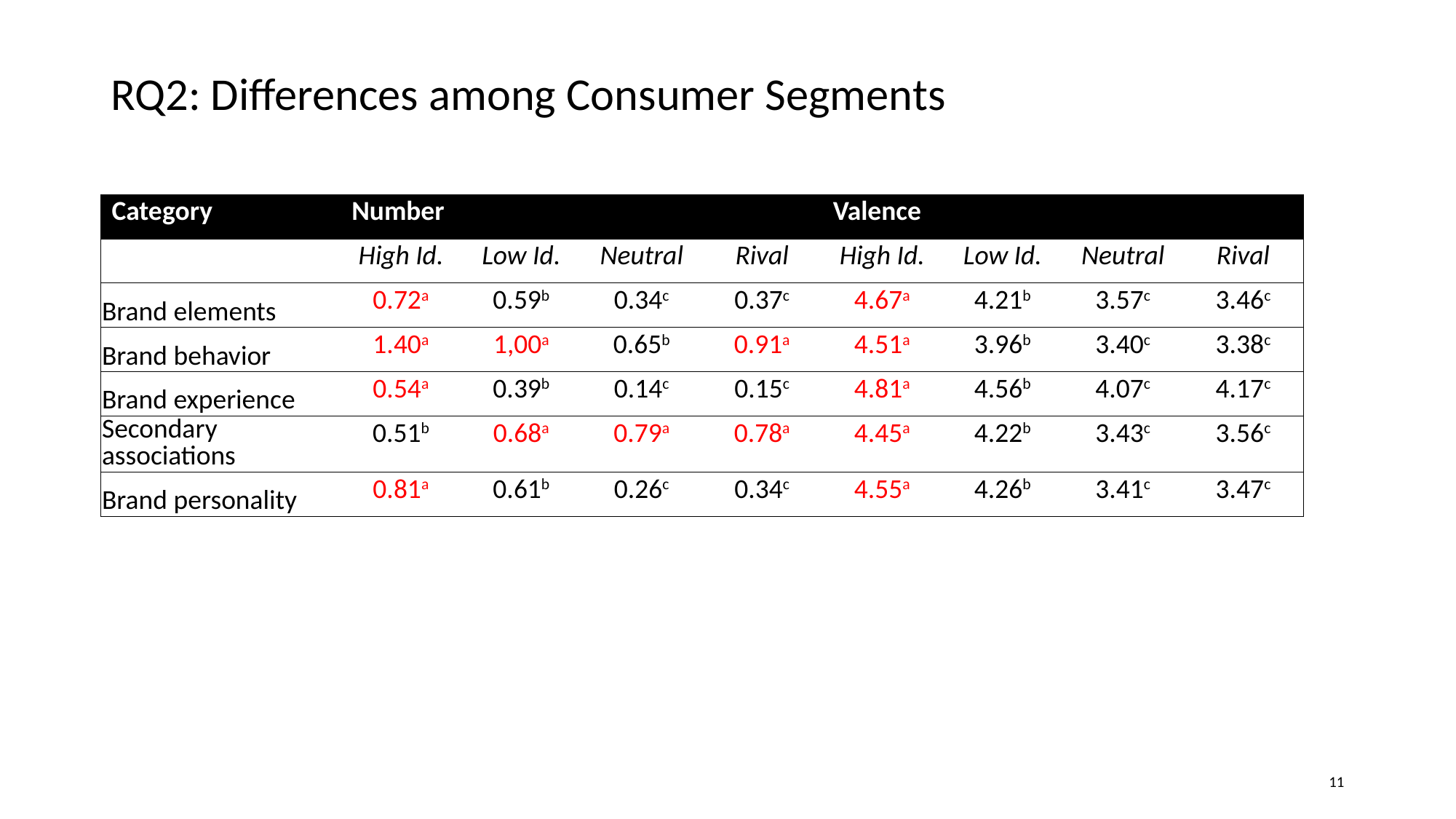

# RQ2: Differences among Consumer Segments
| Category | Number |  |  |  | Valence |  |  |  |
| --- | --- | --- | --- | --- | --- | --- | --- | --- |
|  | High Id. | Low Id. | Neutral | Rival | High Id. | Low Id. | Neutral | Rival |
| Brand elements | 0.72a | 0.59b | 0.34c | 0.37c | 4.67a | 4.21b | 3.57c | 3.46c |
| Brand behavior | 1.40a | 1,00a | 0.65b | 0.91a | 4.51a | 3.96b | 3.40c | 3.38c |
| Brand experience | 0.54a | 0.39b | 0.14c | 0.15c | 4.81a | 4.56b | 4.07c | 4.17c |
| Secondary associations | 0.51b | 0.68a | 0.79a | 0.78a | 4.45a | 4.22b | 3.43c | 3.56c |
| Brand personality | 0.81a | 0.61b | 0.26c | 0.34c | 4.55a | 4.26b | 3.41c | 3.47c |
11